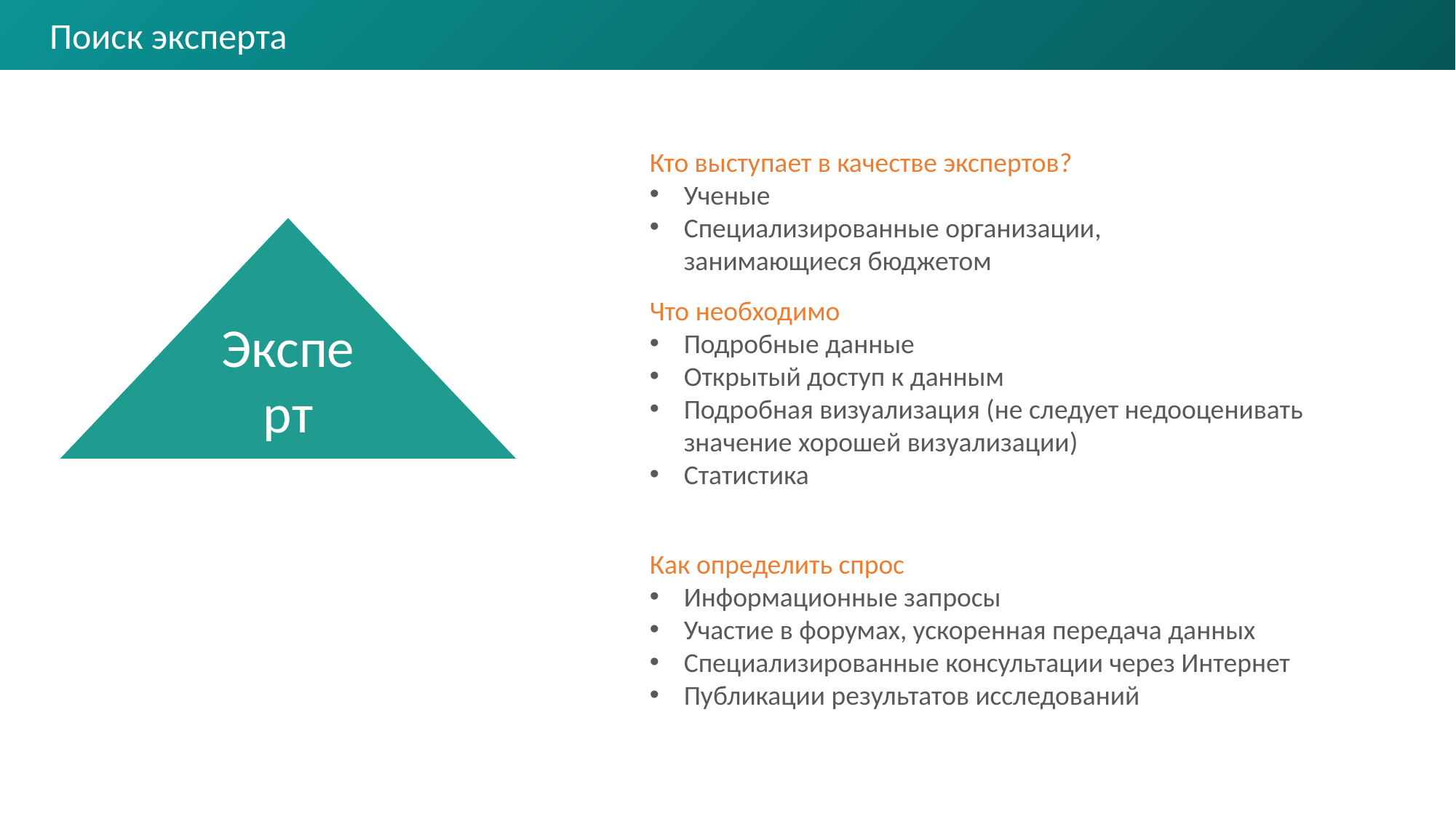

Поиск эксперта
Кто выступает в качестве экспертов?
Ученые
Специализированные организации, занимающиеся бюджетом
Эксперт
Что необходимо
Подробные данные
Открытый доступ к данным
Подробная визуализация (не следует недооценивать значение хорошей визуализации)
Статистика

Как определить спрос
Информационные запросы
Участие в форумах, ускоренная передача данных
Специализированные консультации через Интернет
Публикации результатов исследований